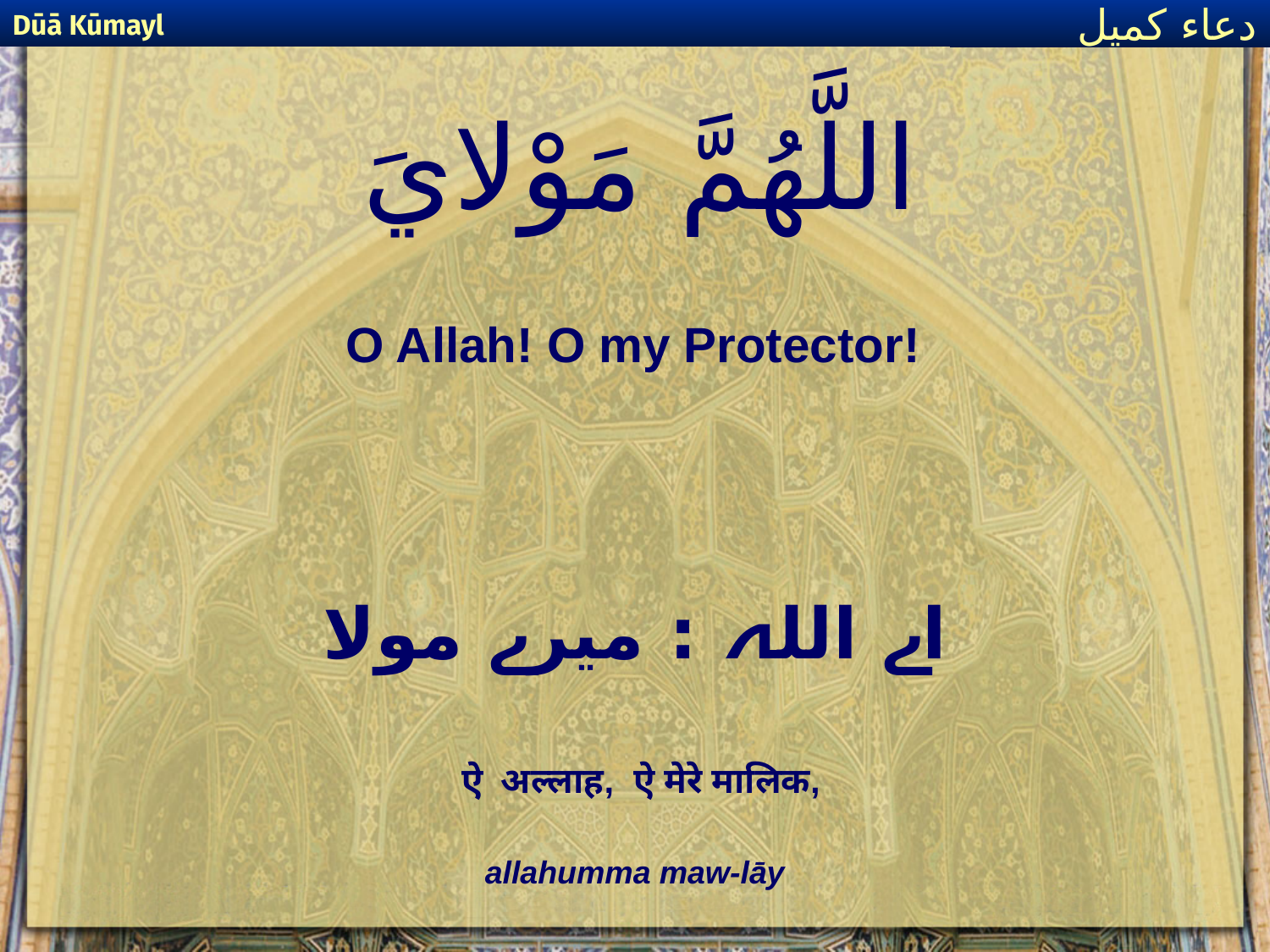

Dūā Kūmayl
دعاء كميل
# اللَّهُمَّ مَوْلايَ
O Allah! O my Protector!
اے اللہ : میرے مولا
ऐ  अल्लाह,  ऐ मेरे मालिक,
allahumma maw-lāy